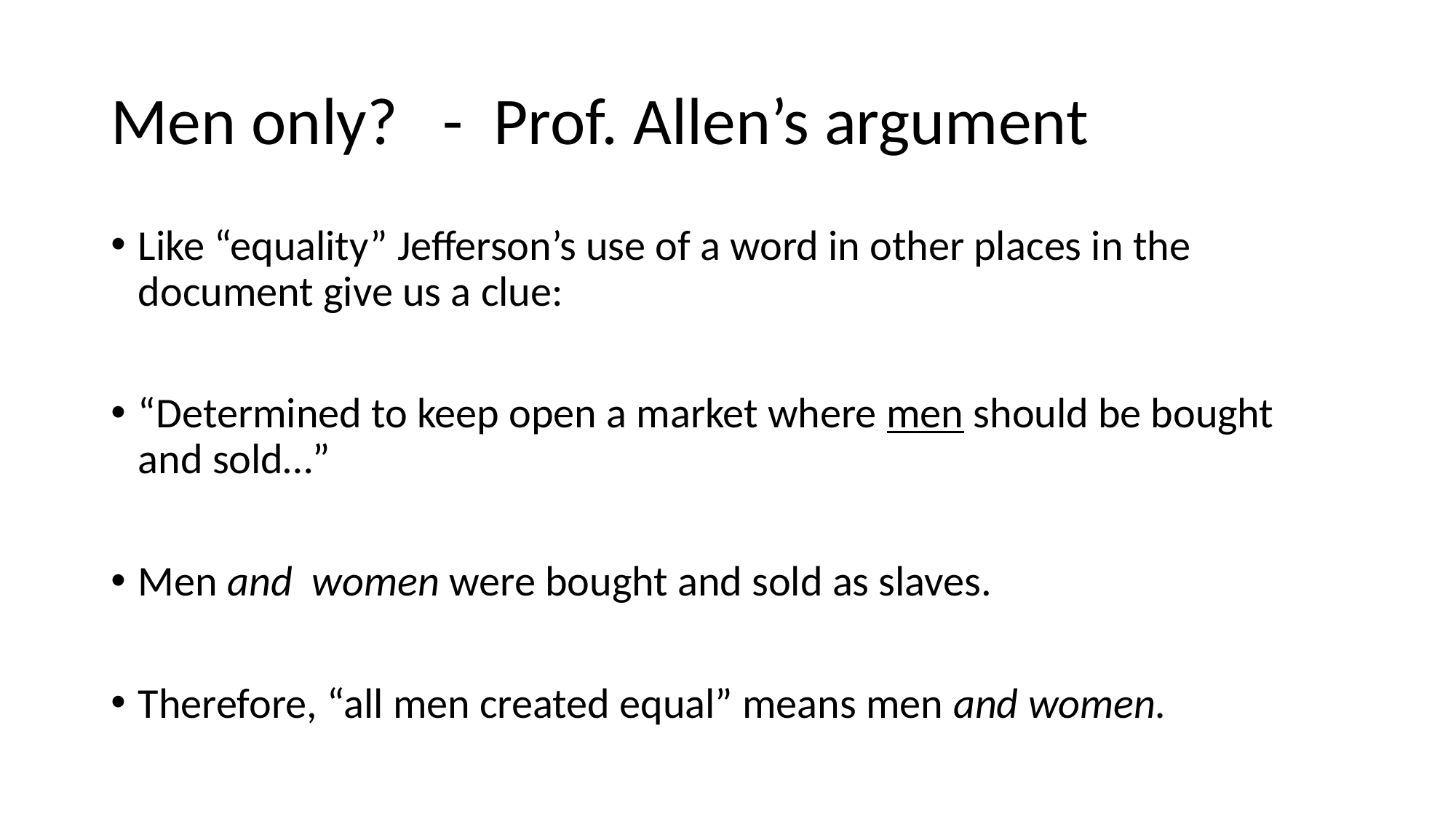

# Men only?   -  Prof. Allen’s argument
Like “equality” Jefferson’s use of a word in other places in the document give us a clue:

“Determined to keep open a market where men should be bought and sold…”

Men and  women were bought and sold as slaves.

Therefore, “all men created equal” means men and women.